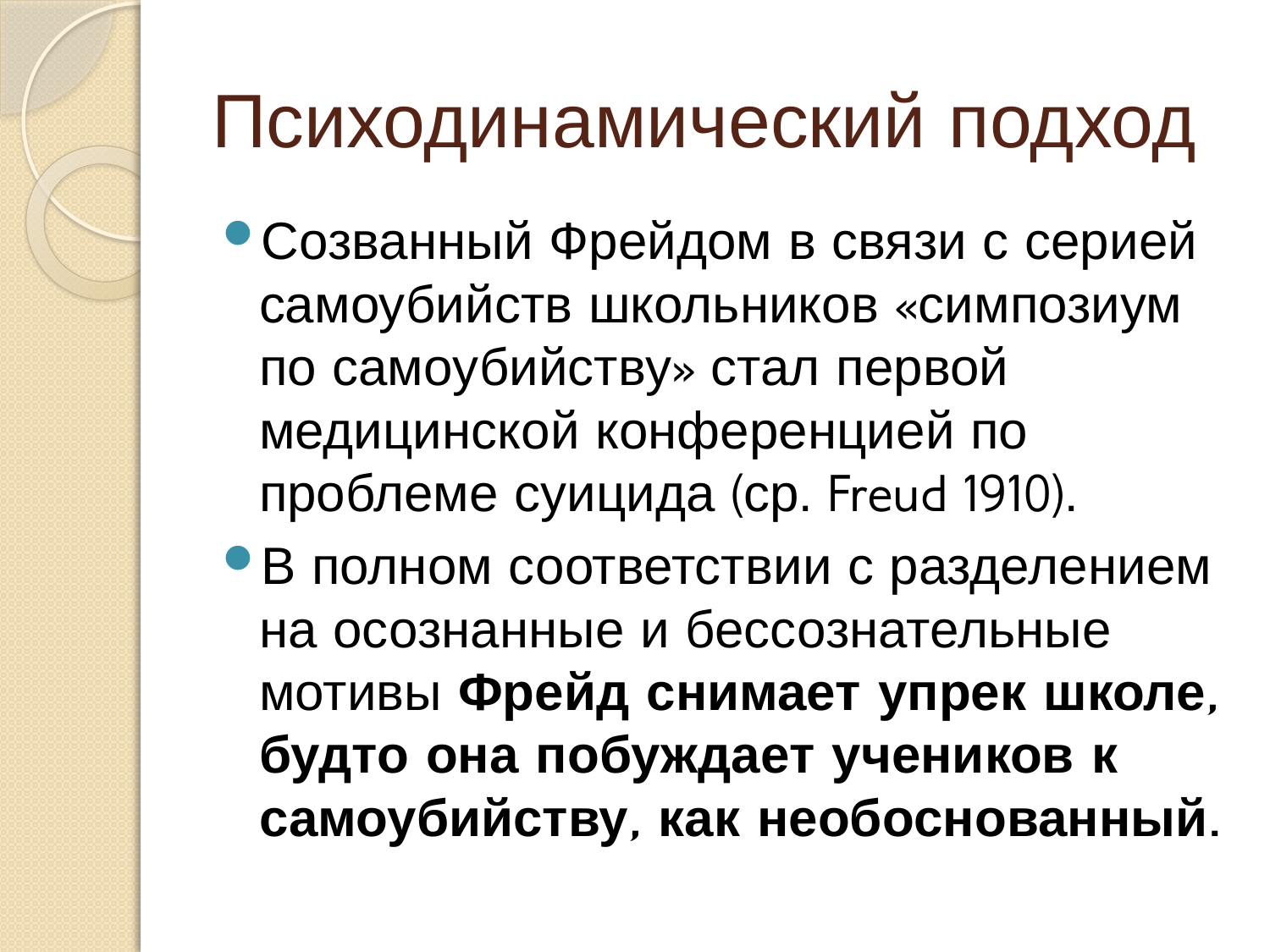

# Психодинамический подход
Созванный Фрейдом в связи с серией самоубийств школьников «симпозиум по самоубийству» стал первой медицинской конференцией по проблеме суицида (ср. Freud 1910).
В полном соответствии с разделением на осознанные и бессознательные мотивы Фрейд снимает упрек школе, будто она побуждает учеников к самоубийству, как необоснованный.